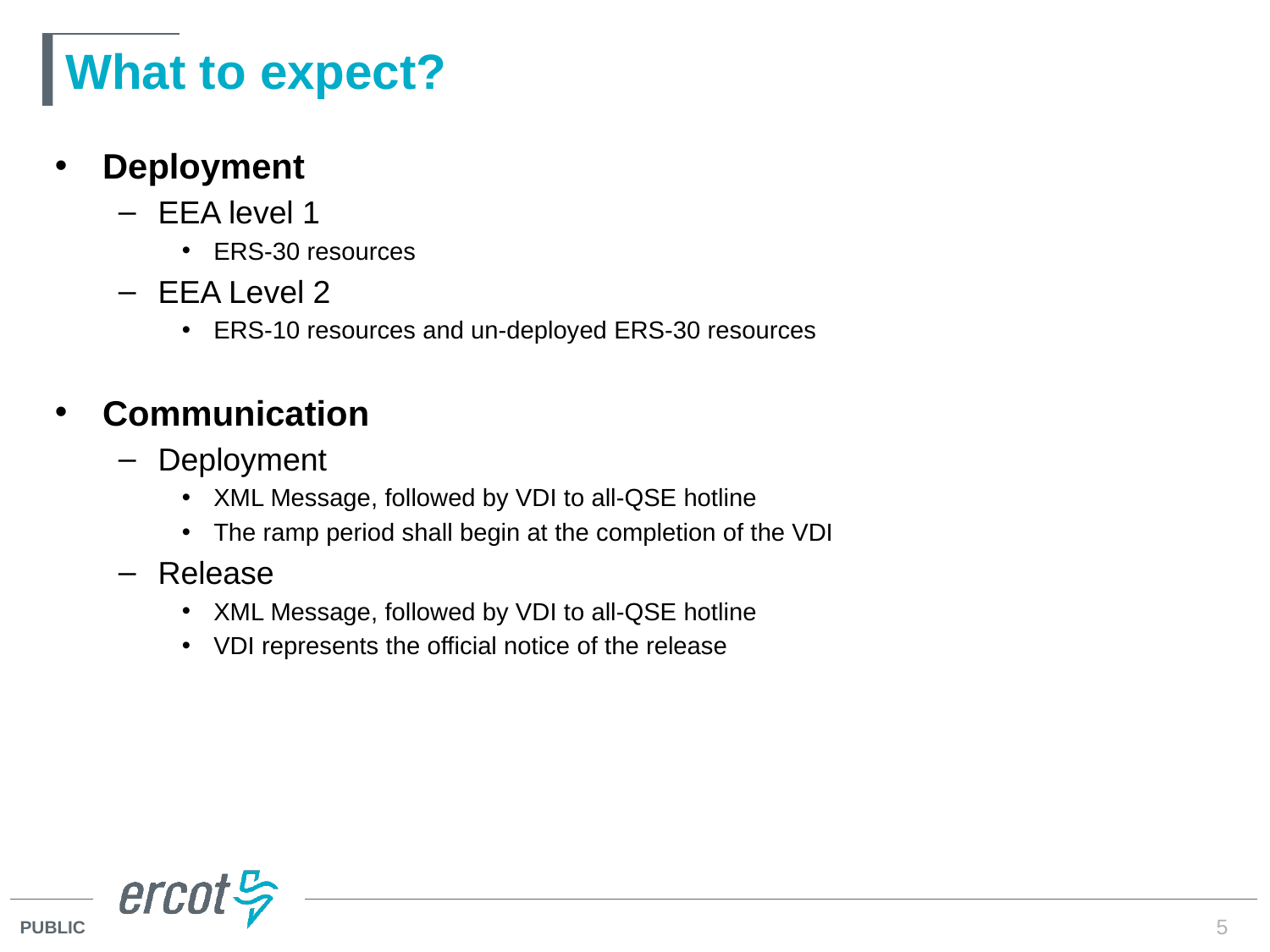

# What to expect?
Deployment
EEA level 1
ERS-30 resources
EEA Level 2
ERS-10 resources and un-deployed ERS-30 resources

Communication
Deployment
XML Message, followed by VDI to all-QSE hotline
The ramp period shall begin at the completion of the VDI
Release
XML Message, followed by VDI to all-QSE hotline
VDI represents the official notice of the release

5